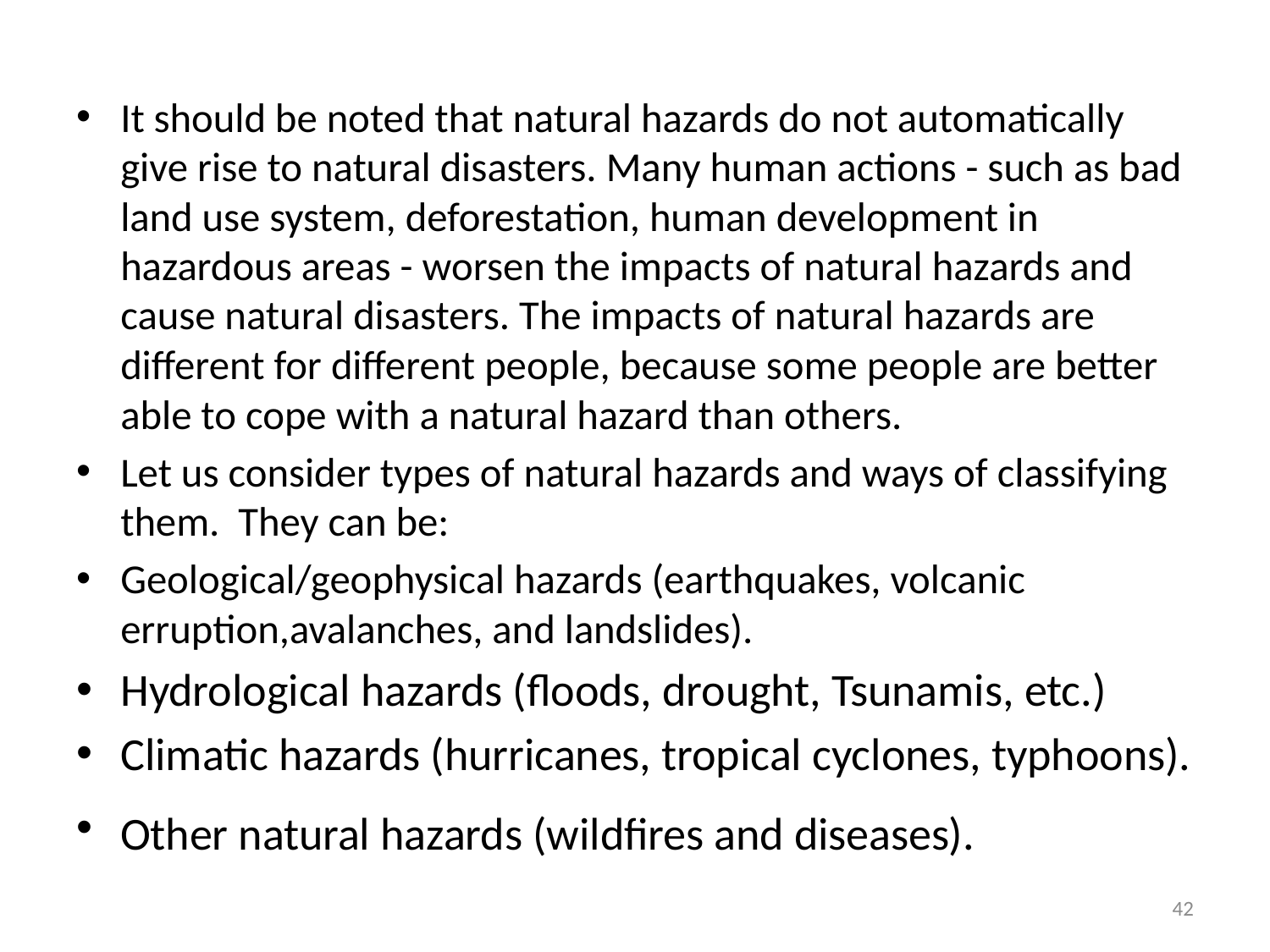

It should be noted that natural hazards do not automatically give rise to natural disasters. Many human actions - such as bad land use system, deforestation, human development in hazardous areas - worsen the impacts of natural hazards and cause natural disasters. The impacts of natural hazards are different for different people, because some people are better able to cope with a natural hazard than others.
Let us consider types of natural hazards and ways of classifying them.  They can be:
Geological/geophysical hazards (earthquakes, volcanic erruption,avalanches, and landslides).
Hydrological hazards (floods, drought, Tsunamis, etc.)
Climatic hazards (hurricanes, tropical cyclones, typhoons).
Other natural hazards (wildfires and diseases).

42